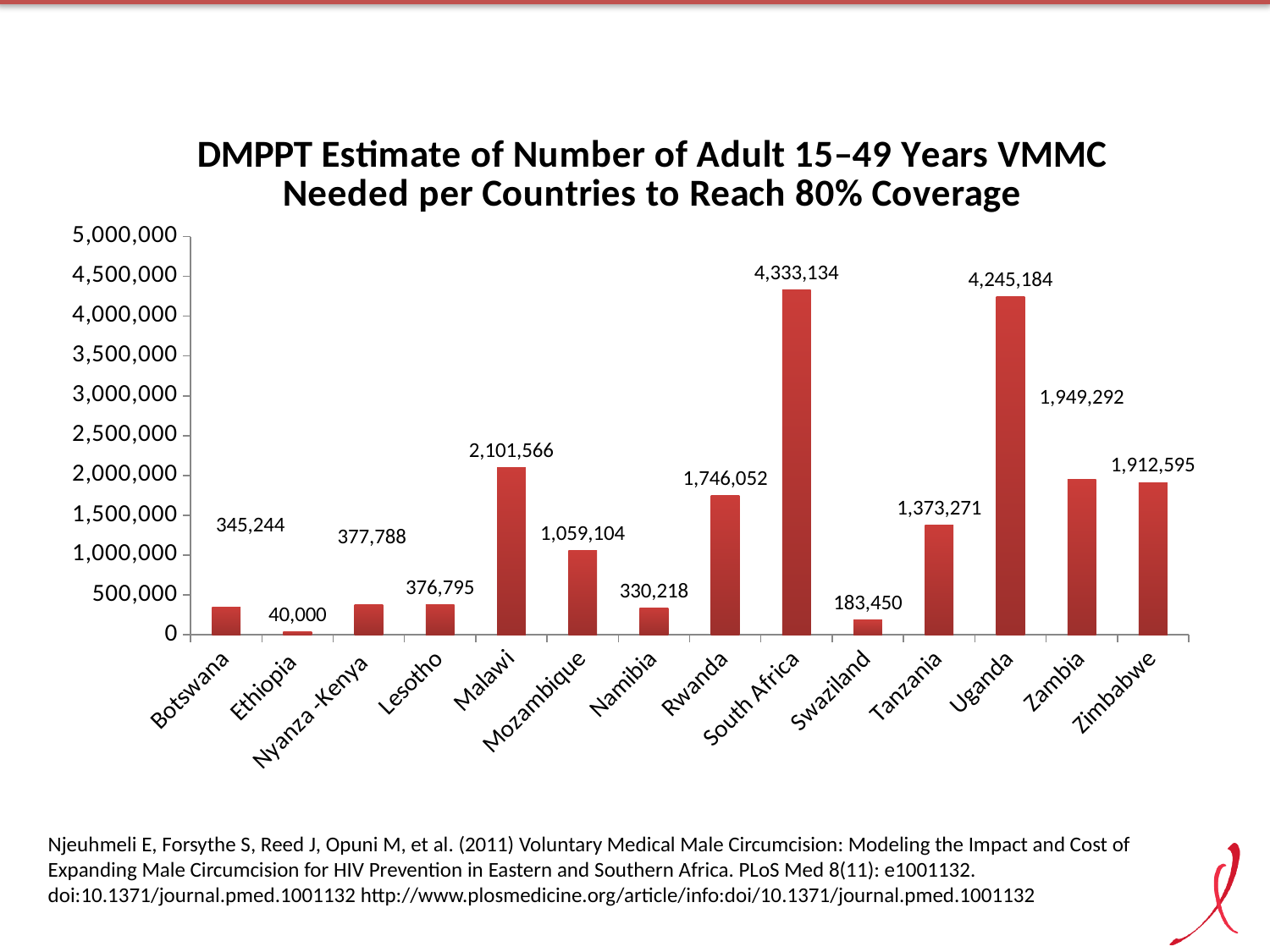

### Chart: DMPPT Estimate of Number of Adult 15–49 Years VMMC Needed per Countries to Reach 80% Coverage

| Category |  |
|---|---|
| Botswana | 345244.0 |
| Ethiopia  | 40000.0 |
| Nyanza -Kenya  | 377788.0 |
| Lesotho | 376795.0 |
| Malawi | 2101566.0 |
| Mozambique | 1059104.0 |
| Namibia | 330218.0 |
| Rwanda | 1746052.0 |
| South Africa | 4333134.0 |
| Swaziland | 183450.0 |
| Tanzania | 1373271.0 |
| Uganda | 4245184.0 |
| Zambia | 1949292.0 |
| Zimbabwe | 1912595.0 |
Njeuhmeli E, Forsythe S, Reed J, Opuni M, et al. (2011) Voluntary Medical Male Circumcision: Modeling the Impact and Cost of Expanding Male Circumcision for HIV Prevention in Eastern and Southern Africa. PLoS Med 8(11): e1001132.  doi:10.1371/journal.pmed.1001132 http://www.plosmedicine.org/article/info:doi/10.1371/journal.pmed.1001132